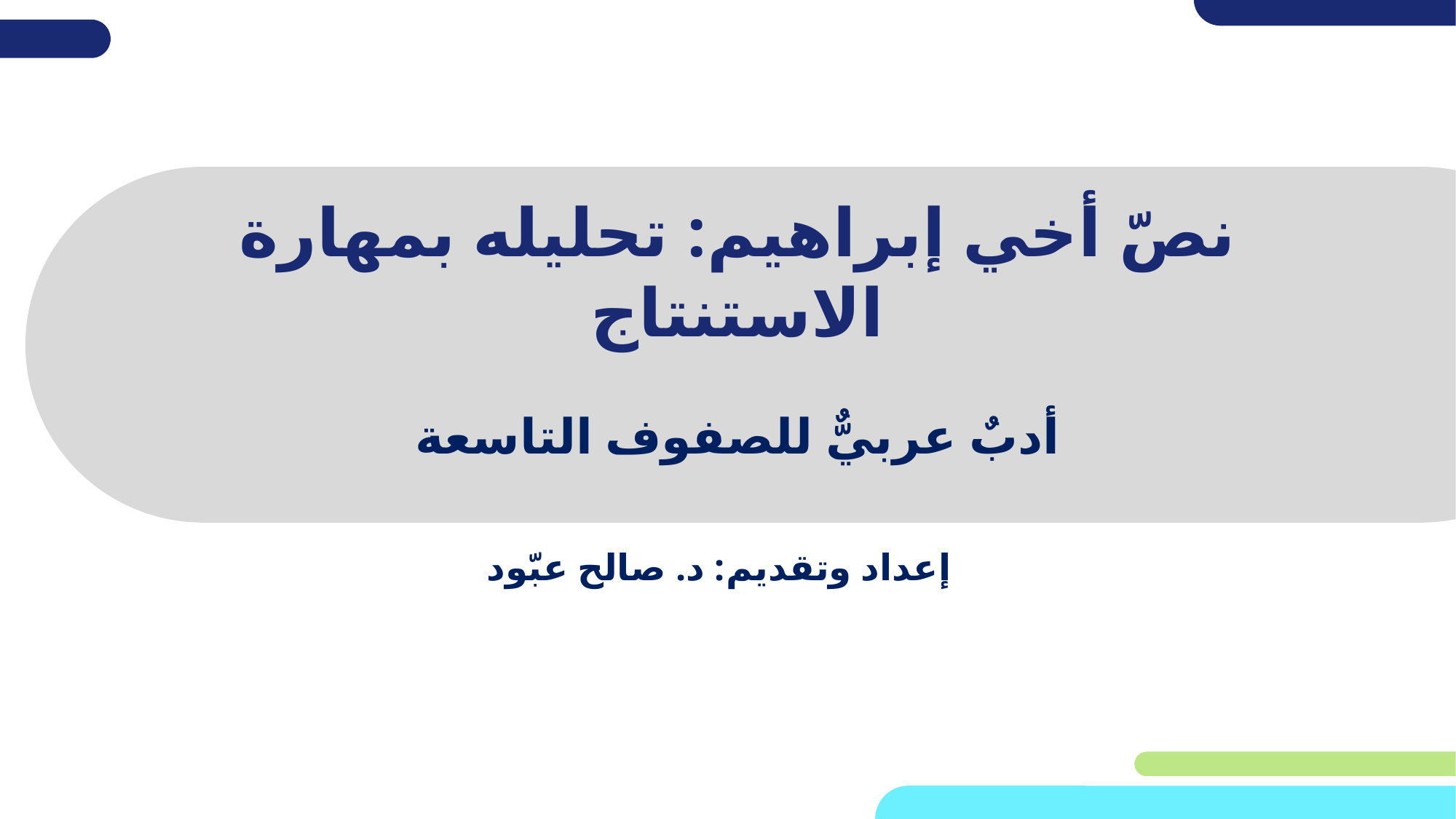

# نصّ أخي إبراهيم: تحليله بمهارة الاستنتاج

أدبٌ عربيٌّ للصفوف التاسعة
إعداد وتقديم: د. صالح عبّود